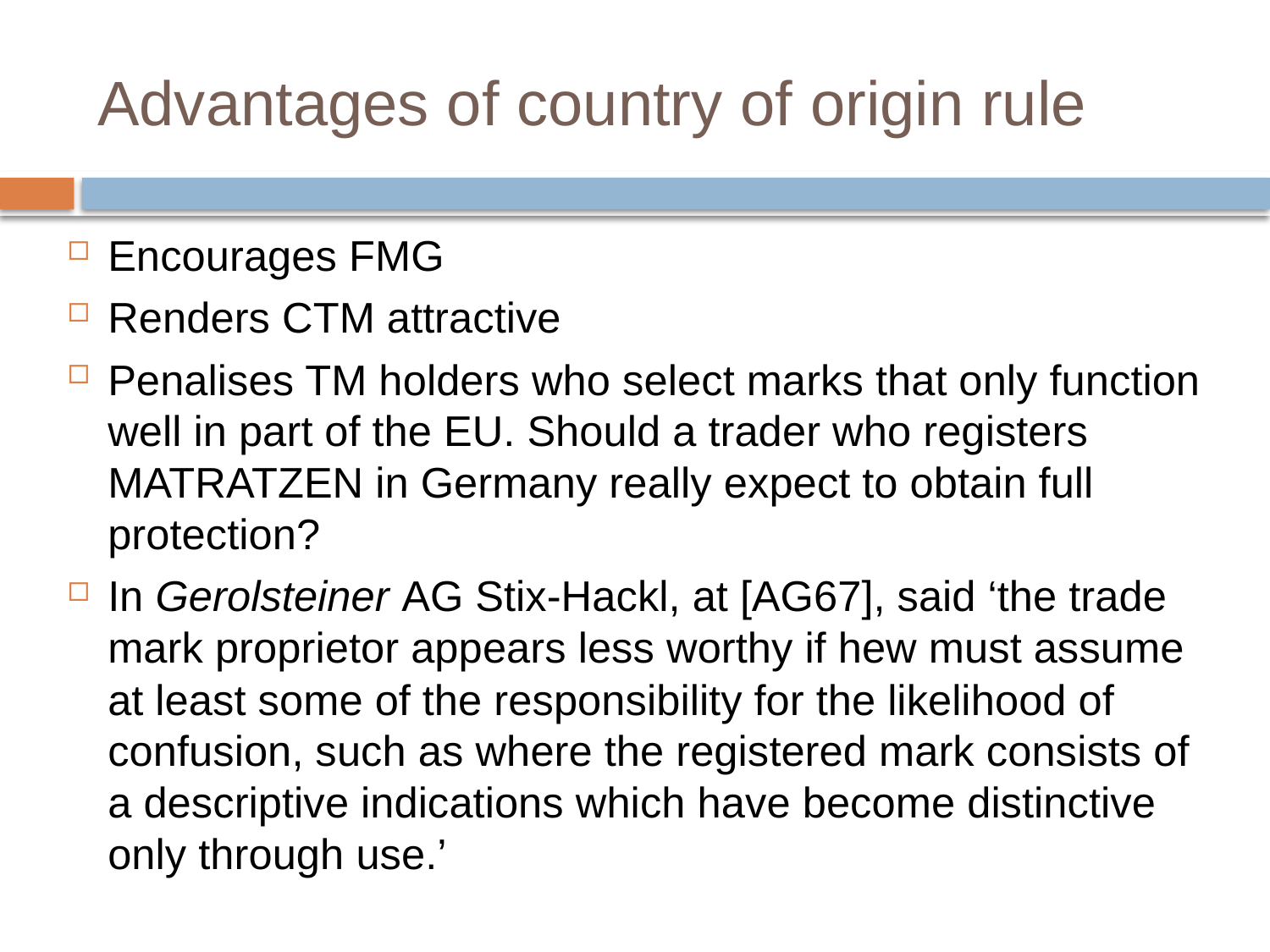

# Advantages of country of origin rule
Encourages FMG
Renders CTM attractive
Penalises TM holders who select marks that only function well in part of the EU. Should a trader who registers MATRATZEN in Germany really expect to obtain full protection?
In Gerolsteiner AG Stix-Hackl, at [AG67], said ‘the trade mark proprietor appears less worthy if hew must assume at least some of the responsibility for the likelihood of confusion, such as where the registered mark consists of a descriptive indications which have become distinctive only through use.’